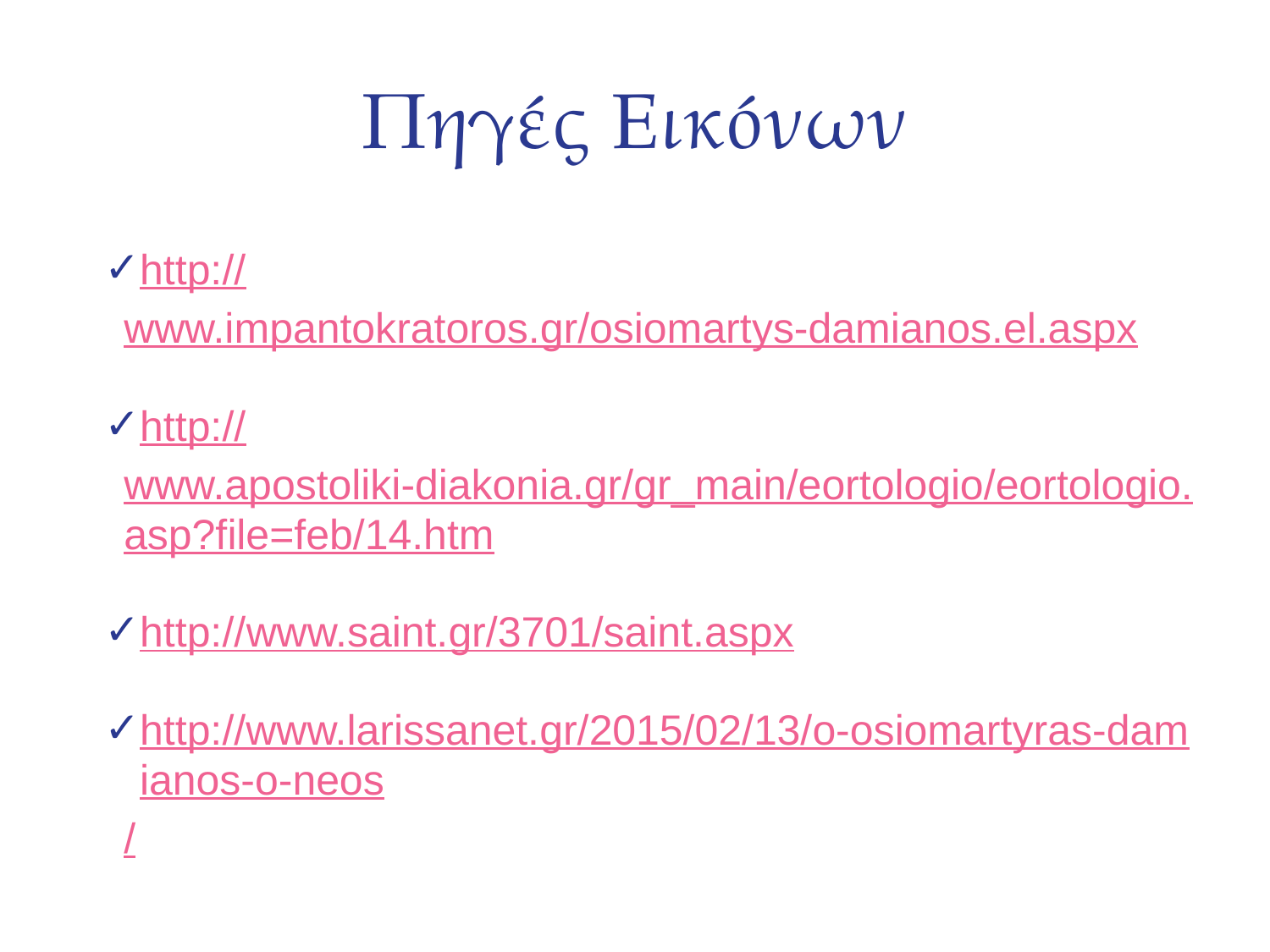

# Πηγές Εικόνων
http://www.impantokratoros.gr/osiomartys-damianos.el.aspx
http://www.apostoliki-diakonia.gr/gr_main/eortologio/eortologio.asp?file=feb/14.htm
http://www.saint.gr/3701/saint.aspx
http://www.larissanet.gr/2015/02/13/o-osiomartyras-damianos-o-neos/